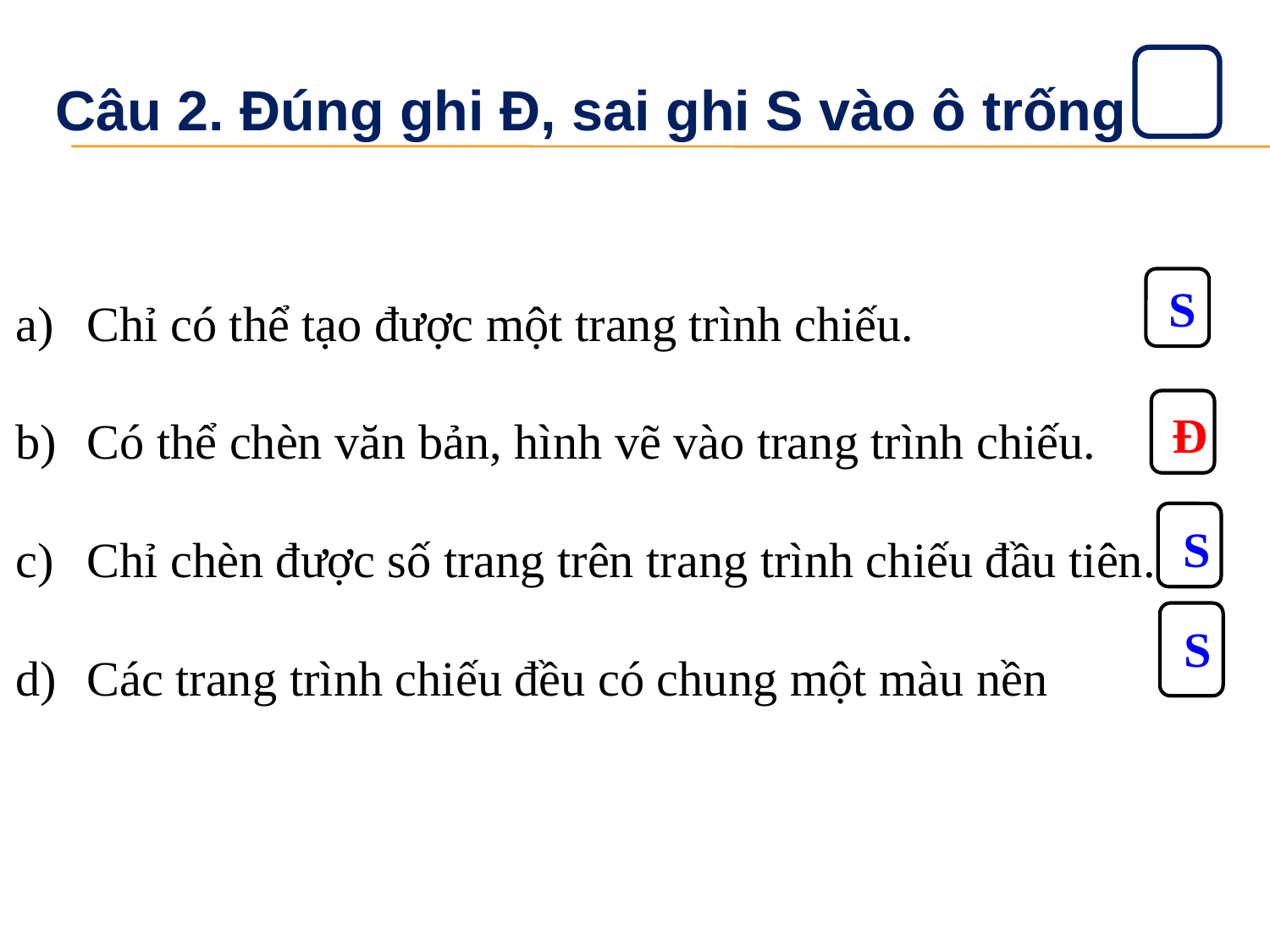

Câu 2. Đúng ghi Đ, sai ghi S vào ô trống

Chỉ có thể tạo được một trang trình chiếu.
Có thể chèn văn bản, hình vẽ vào trang trình chiếu.
Chỉ chèn được số trang trên trang trình chiếu đầu tiên.
Các trang trình chiếu đều có chung một màu nền

S

Đ

S

S